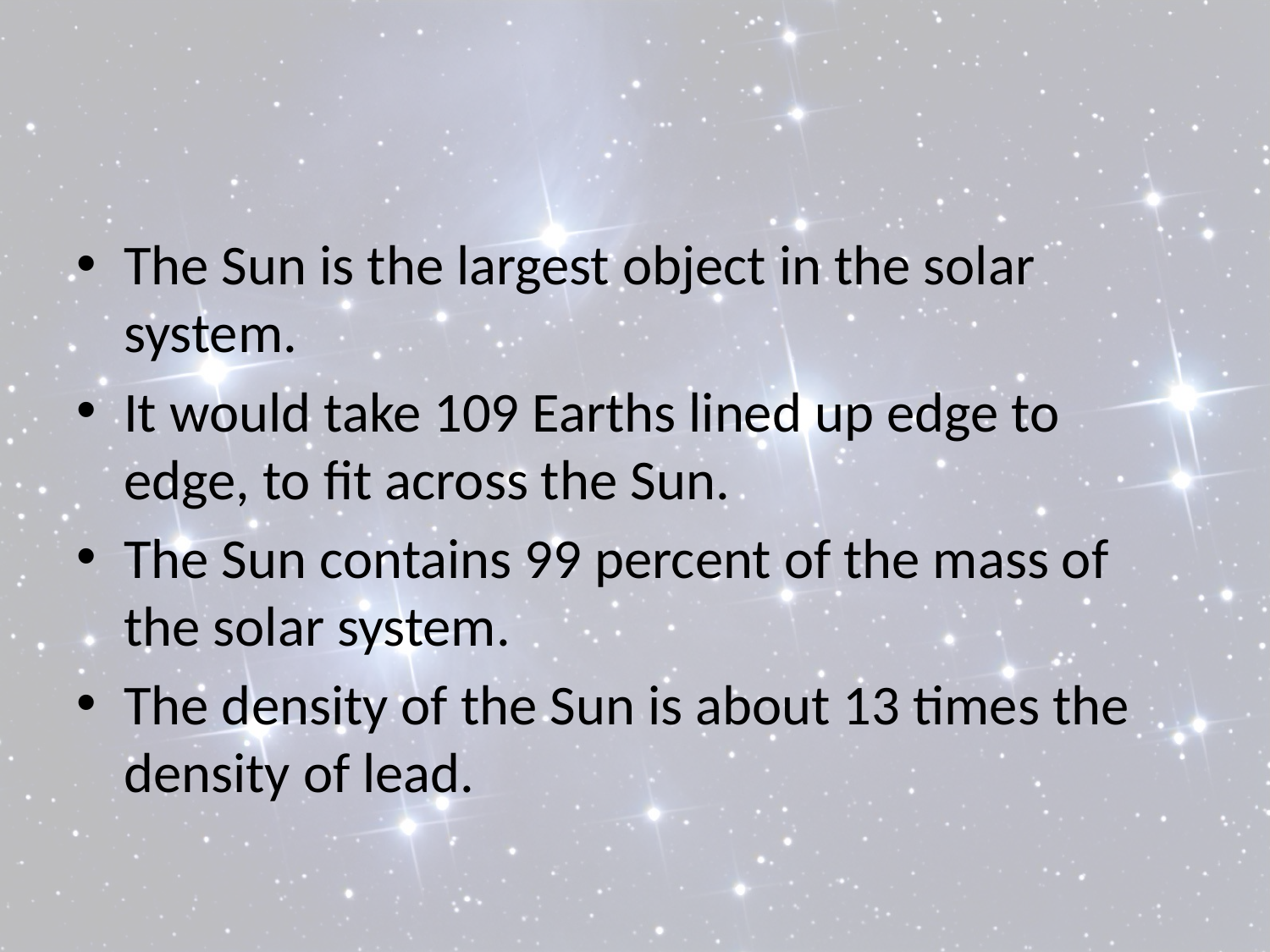

#
The Sun is the largest object in the solar system.
It would take 109 Earths lined up edge to edge, to fit across the Sun.
The Sun contains 99 percent of the mass of the solar system.
The density of the Sun is about 13 times the density of lead.